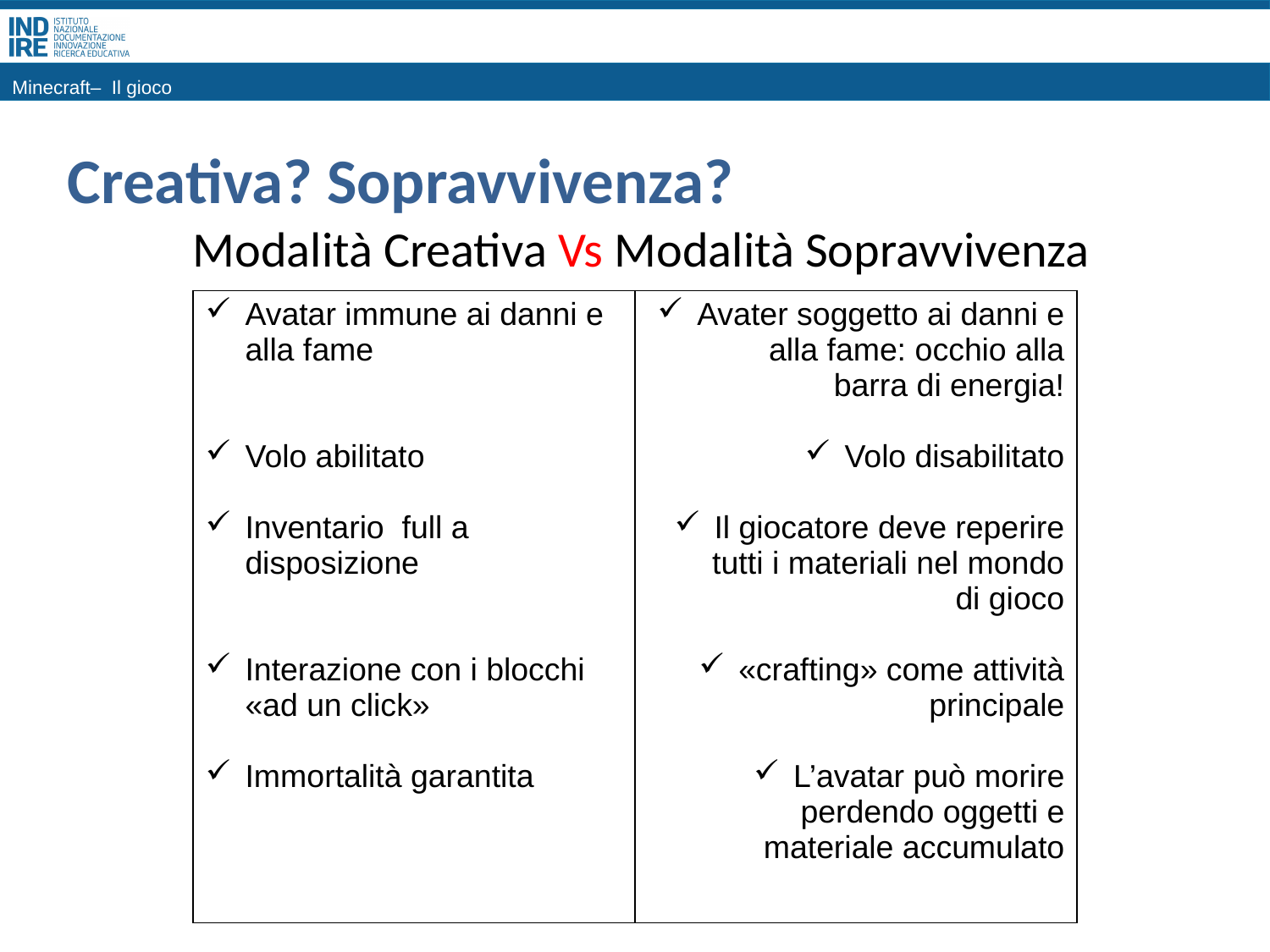

Minecraft–  Il gioco
# Creativa? Sopravvivenza?
Modalità Creativa Vs Modalità Sopravvivenza

| Avatar immune ai danni e alla fame Volo abilitato Inventario full a disposizione Interazione con i blocchi «ad un click» Immortalità garantita | Avater soggetto ai danni e alla fame: occhio alla barra di energia! Volo disabilitato Il giocatore deve reperire tutti i materiali nel mondo di gioco «crafting» come attività principale L’avatar può morire perdendo oggetti e materiale accumulato |
| --- | --- |